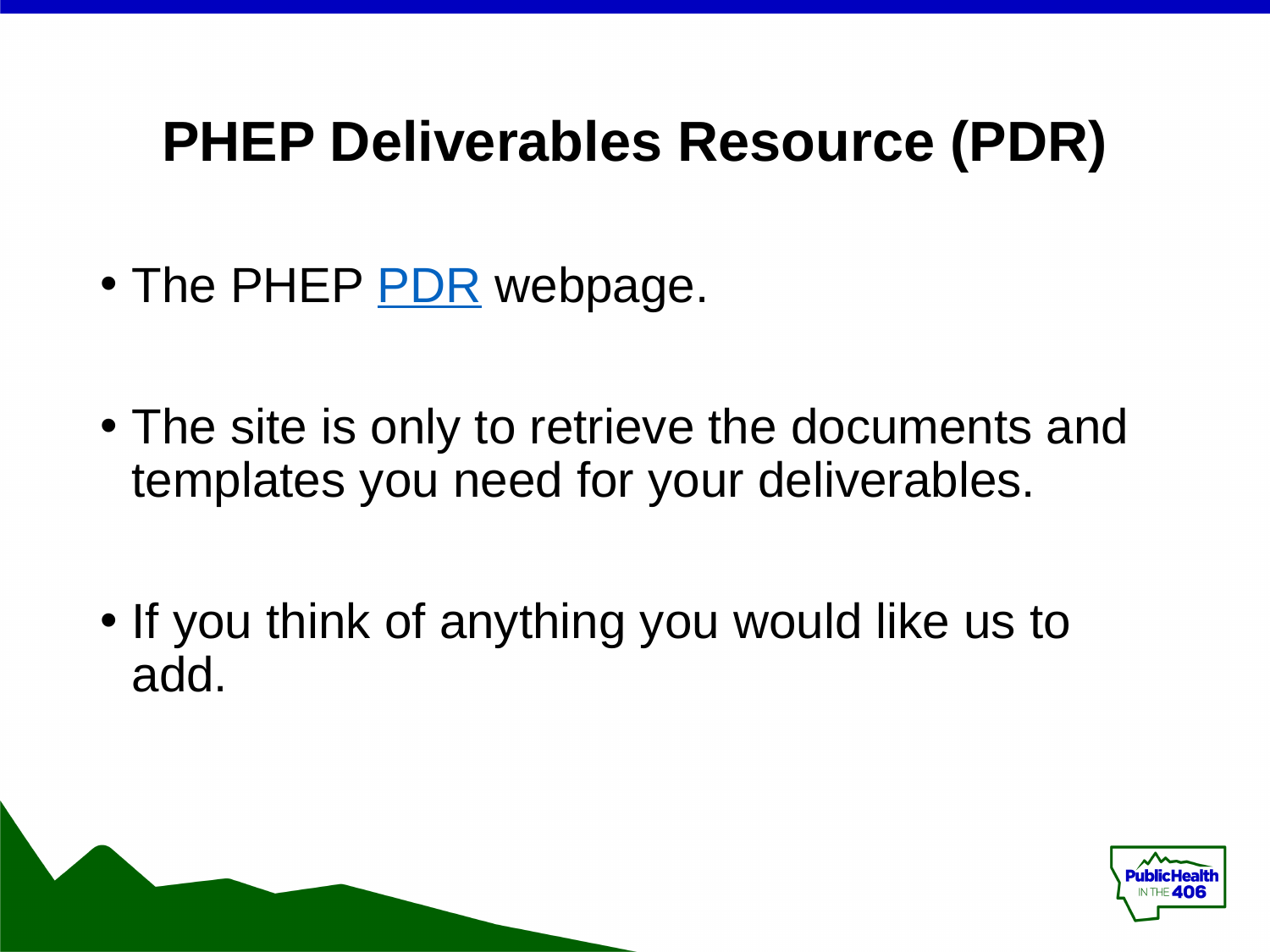

# PHEP Deliverables Resource (PDR)
The PHEP PDR webpage.

The site is only to retrieve the documents and templates you need for your deliverables.

If you think of anything you would like us to add.